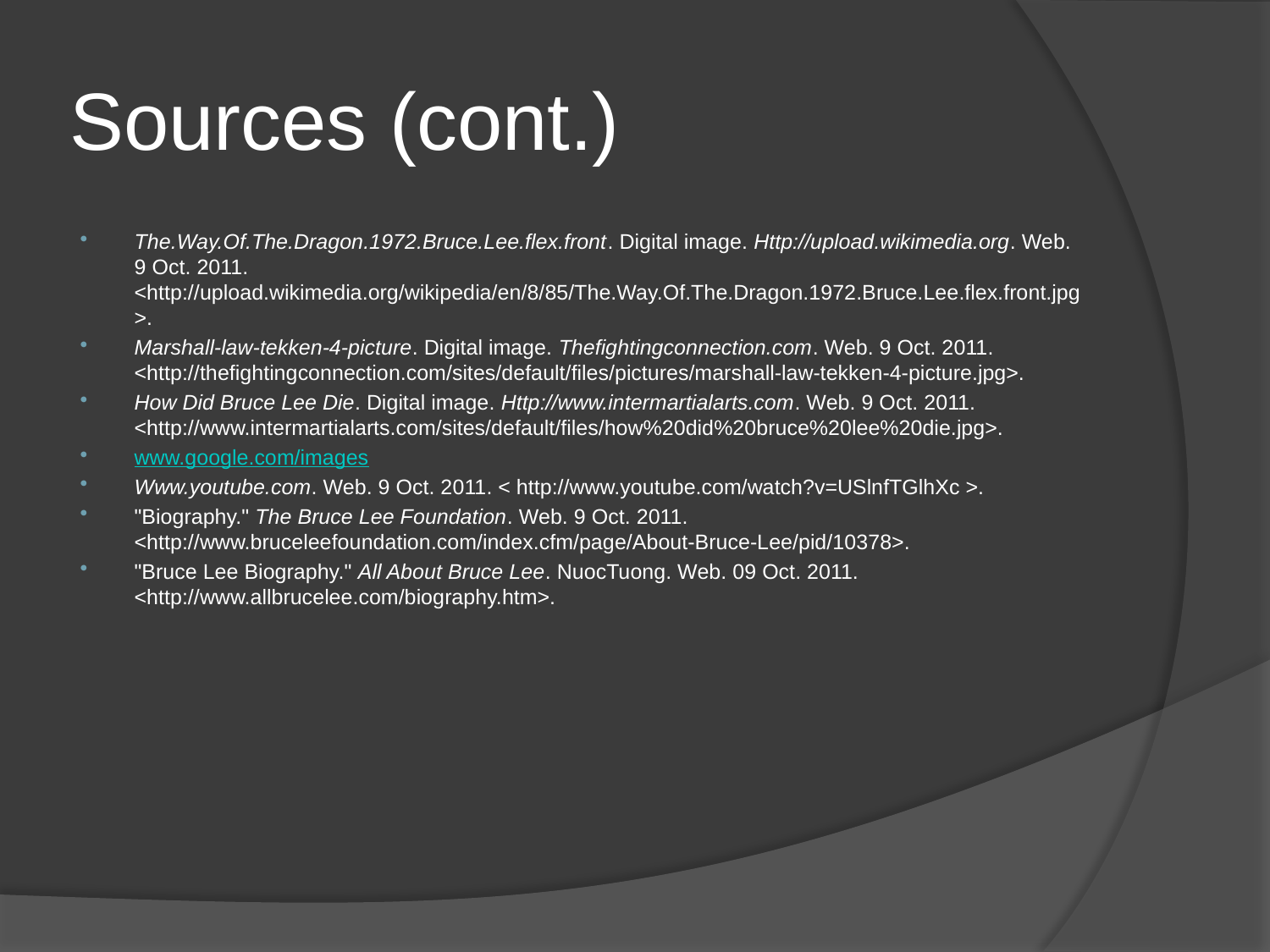

# Sources (cont.)
The.Way.Of.The.Dragon.1972.Bruce.Lee.flex.front. Digital image. Http://upload.wikimedia.org. Web. 9 Oct. 2011. <http://upload.wikimedia.org/wikipedia/en/8/85/The.Way.Of.The.Dragon.1972.Bruce.Lee.flex.front.jpg>.
Marshall-law-tekken-4-picture. Digital image. Thefightingconnection.com. Web. 9 Oct. 2011. <http://thefightingconnection.com/sites/default/files/pictures/marshall-law-tekken-4-picture.jpg>.
How Did Bruce Lee Die. Digital image. Http://www.intermartialarts.com. Web. 9 Oct. 2011. <http://www.intermartialarts.com/sites/default/files/how%20did%20bruce%20lee%20die.jpg>.
www.google.com/images
Www.youtube.com. Web. 9 Oct. 2011. < http://www.youtube.com/watch?v=USlnfTGlhXc >.
"Biography." The Bruce Lee Foundation. Web. 9 Oct. 2011. <http://www.bruceleefoundation.com/index.cfm/page/About-Bruce-Lee/pid/10378>.
"Bruce Lee Biography." All About Bruce Lee. NuocTuong. Web. 09 Oct. 2011. <http://www.allbrucelee.com/biography.htm>.